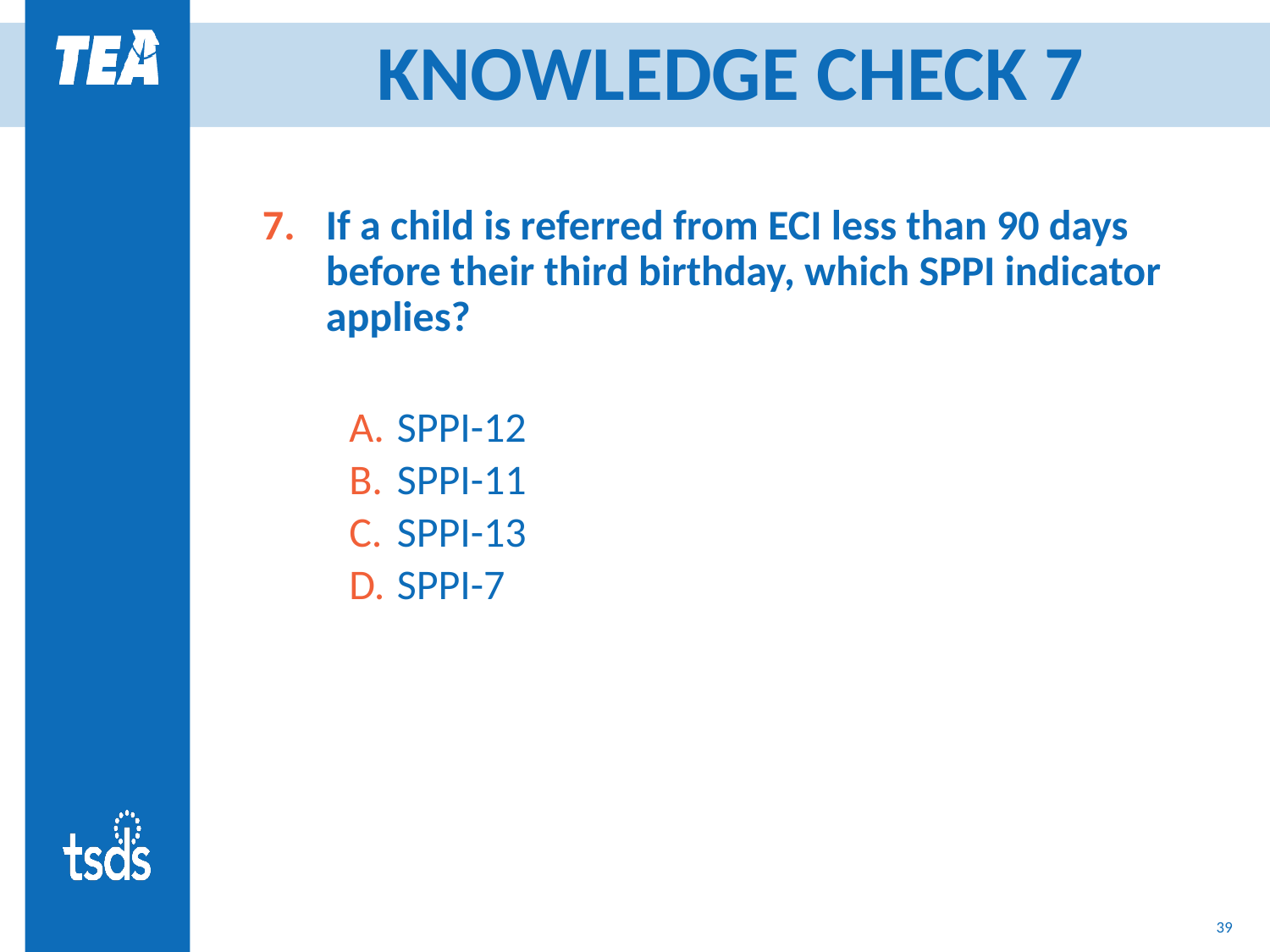

# KNOWLEDGE CHECK 7
If a child is referred from ECI less than 90 days before their third birthday, which SPPI indicator applies?

SPPI-12
SPPI-11
SPPI-13
SPPI-7

39